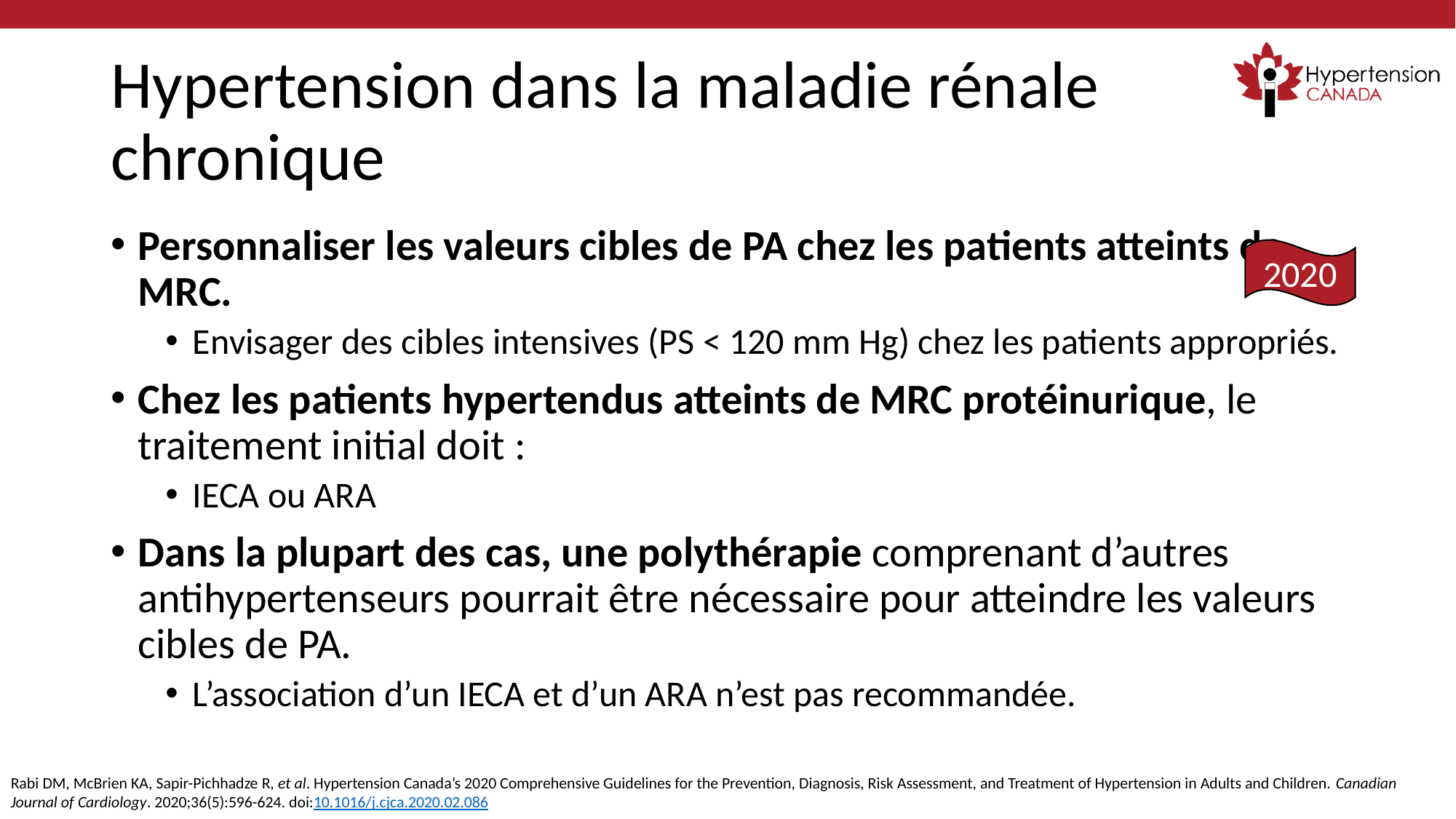

# Hypertension dans la maladie rénale chronique
Personnaliser les valeurs cibles de PA chez les patients atteints de MRC.
Envisager des cibles intensives (PS < 120 mm Hg) chez les patients appropriés.
Chez les patients hypertendus atteints de MRC protéinurique, le traitement initial doit :
IECA ou ARA
Dans la plupart des cas, une polythérapie comprenant d’autres antihypertenseurs pourrait être nécessaire pour atteindre les valeurs cibles de PA.
L’association d’un IECA et d’un ARA n’est pas recommandée.
2020
Rabi DM, McBrien KA, Sapir-Pichhadze R, et al. Hypertension Canada’s 2020 Comprehensive Guidelines for the Prevention, Diagnosis, Risk Assessment, and Treatment of Hypertension in Adults and Children. Canadian Journal of Cardiology. 2020;36(5):596-624. doi:10.1016/j.cjca.2020.02.086